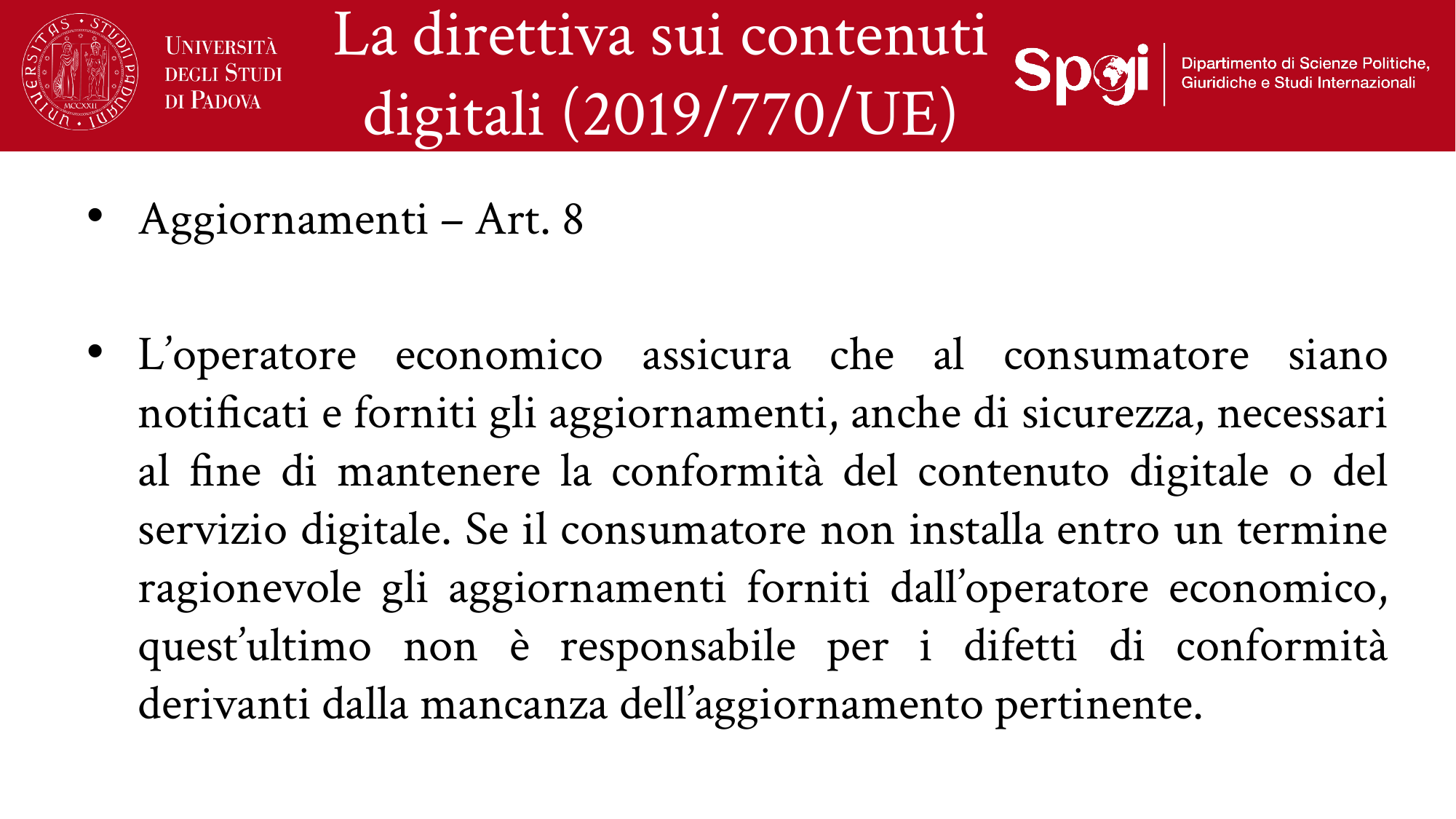

# La direttiva sui contenuti digitali (2019/770/UE)
Aggiornamenti – Art. 8

L’operatore economico assicura che al consumatore siano notificati e forniti gli aggiornamenti, anche di sicurezza, necessari al fine di mantenere la conformità del contenuto digitale o del servizio digitale. Se il consumatore non installa entro un termine ragionevole gli aggiornamenti forniti dall’operatore economico, quest’ultimo non è responsabile per i difetti di conformità derivanti dalla mancanza dell’aggiornamento pertinente.